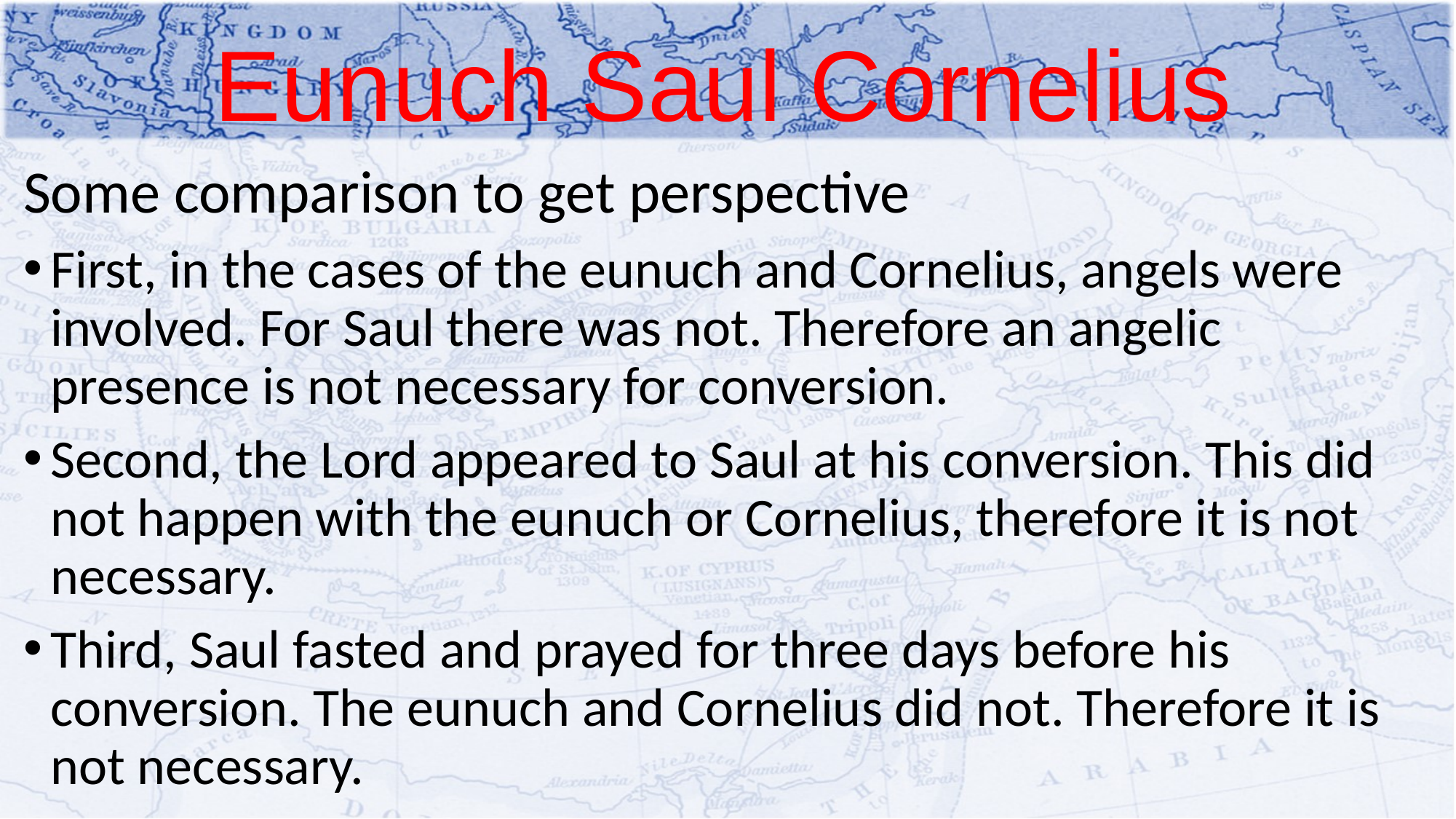

# Eunuch Saul Cornelius
Some comparison to get perspective
First, in the cases of the eunuch and Cornelius, angels were involved. For Saul there was not. Therefore an angelic presence is not necessary for conversion.
Second, the Lord appeared to Saul at his conversion. This did not happen with the eunuch or Cornelius, therefore it is not necessary.
Third, Saul fasted and prayed for three days before his conversion. The eunuch and Cornelius did not. Therefore it is not necessary.